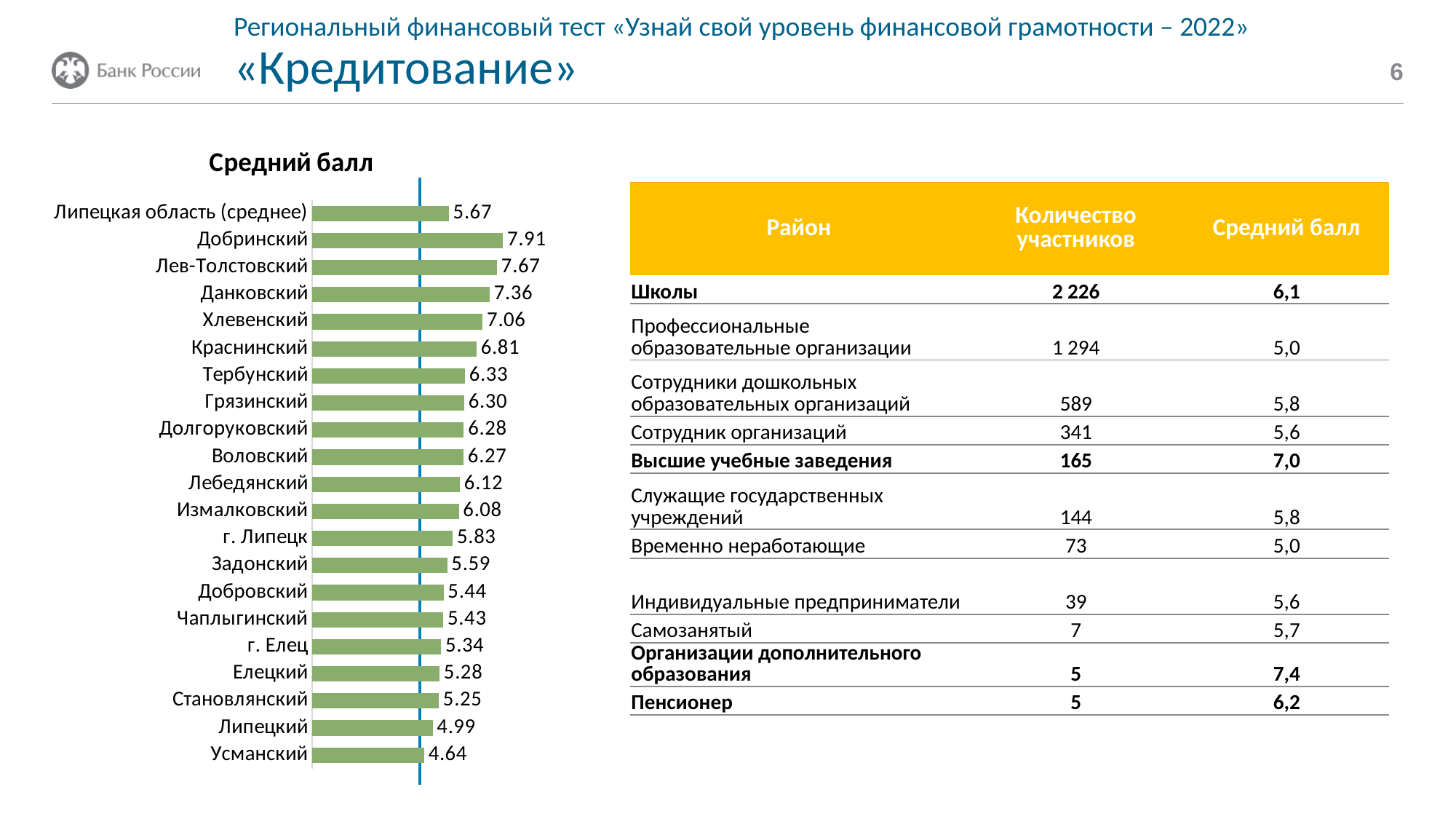

# Региональный финансовый тест «Узнай свой уровень финансовой грамотности – 2022» «Кредитование»
Колонтитул раздела или подраздела
6

### Chart:

| Category | Средний балл |
|---|---|
| Липецкая область (среднее) | 5.665723981900452 |
| Добринский | 7.906040268456376 |
| Лев-Толстовский | 7.666666666666667 |
| Данковский | 7.355555555555555 |
| Хлевенский | 7.063492063492063 |
| Краснинский | 6.8125 |
| Тербунский | 6.333333333333333 |
| Грязинский | 6.298980747451869 |
| Долгоруковский | 6.283687943262412 |
| Воловский | 6.274193548387097 |
| Лебедянский | 6.124260355029586 |
| Измалковский | 6.079069767441861 |
| г. Липецк | 5.828644501278772 |
| Задонский | 5.594827586206897 |
| Добровский | 5.444444444444445 |
| Чаплыгинский | 5.428571428571429 |
| г. Елец | 5.343343077331916 |
| Елецкий | 5.28021978021978 |
| Становлянский | 5.25 |
| Липецкий | 4.988439306358382 |
| Усманский | 4.639830508474576 |
| Район | Количество участников | Средний балл |
| --- | --- | --- |
| Школы | 2 226 | 6,1 |
| Профессиональные образовательные организации | 1 294 | 5,0 |
| Сотрудники дошкольных образовательных организаций | 589 | 5,8 |
| Сотрудник организаций | 341 | 5,6 |
| Высшие учебные заведения | 165 | 7,0 |
| Служащие государственных учреждений | 144 | 5,8 |
| Временно неработающие | 73 | 5,0 |
| Индивидуальные предприниматели | 39 | 5,6 |
| Самозанятый | 7 | 5,7 |
| Организации дополнительного образования | 5 | 7,4 |
| Пенсионер | 5 | 6,2 |